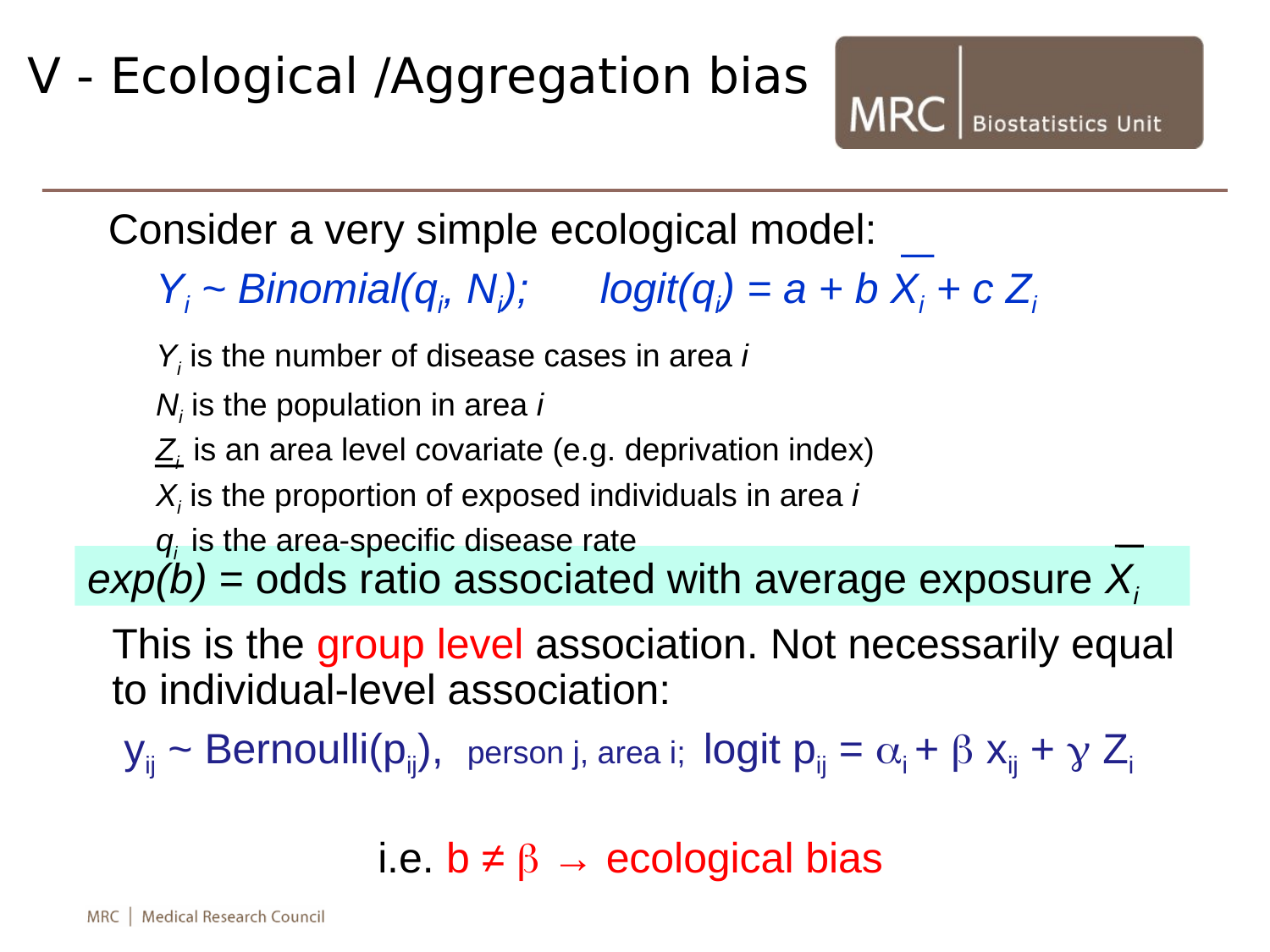

# V - Ecological /Aggregation bias
Consider a very simple ecological model:
	Yi ~ Binomial(qi, Ni);      logit(qi) = a + b Xi + c Zi
	Yi is the number of disease cases in area i
	Ni is the population in area i
	Zi  is an area level covariate (e.g. deprivation index)
	Xi is the proportion of exposed individuals in area i
	qi  is the area-specific disease rate

exp(b) = odds ratio associated with average exposure Xi

This is the group level association. Not necessarily equal to individual-level association:
 yij ~ Bernoulli(pij),  person j, area i;  logit pij = αi + β xij + γ Zi

		 i.e. b ≠ β → ecological bias

    i.e. b ≠ β → ecological bias